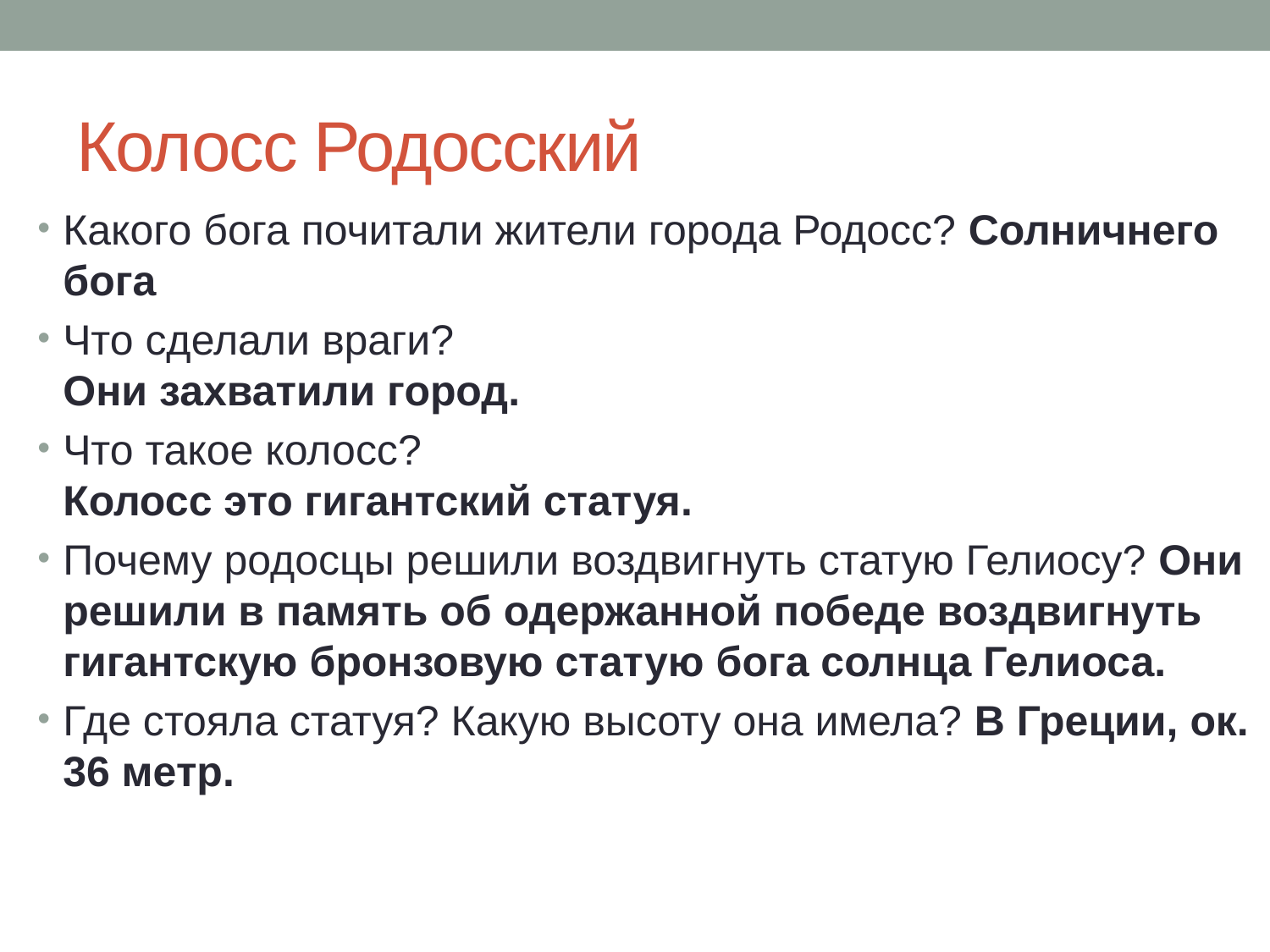

# Колосс Родосский
Какого бога почитали жители города Родосс? Солничнего бога
Что сделали враги?
Они захватили город.
Что такое колосс?
Колосс это гигантский статуя.
Почему родосцы решили воздвигнуть статую Гелиосу? Они решили в память об одержанной победе воздвигнуть гигантскую бронзовую статую бога солнца Гелиоса.
Где стояла статуя? Какую высоту она имела? В Греции, ок. 36 метр.